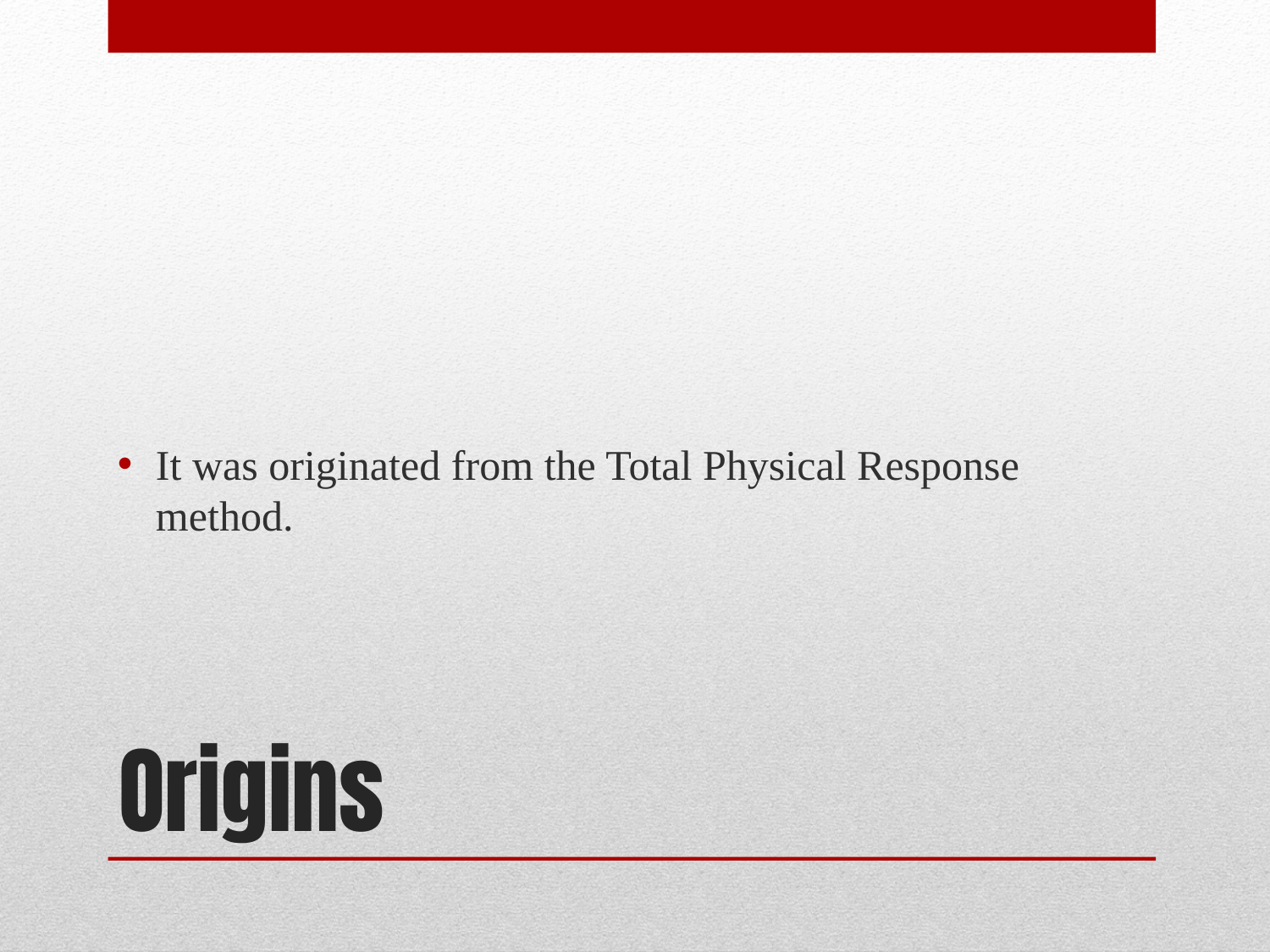

It was originated from the Total Physical Response method.

# Origins